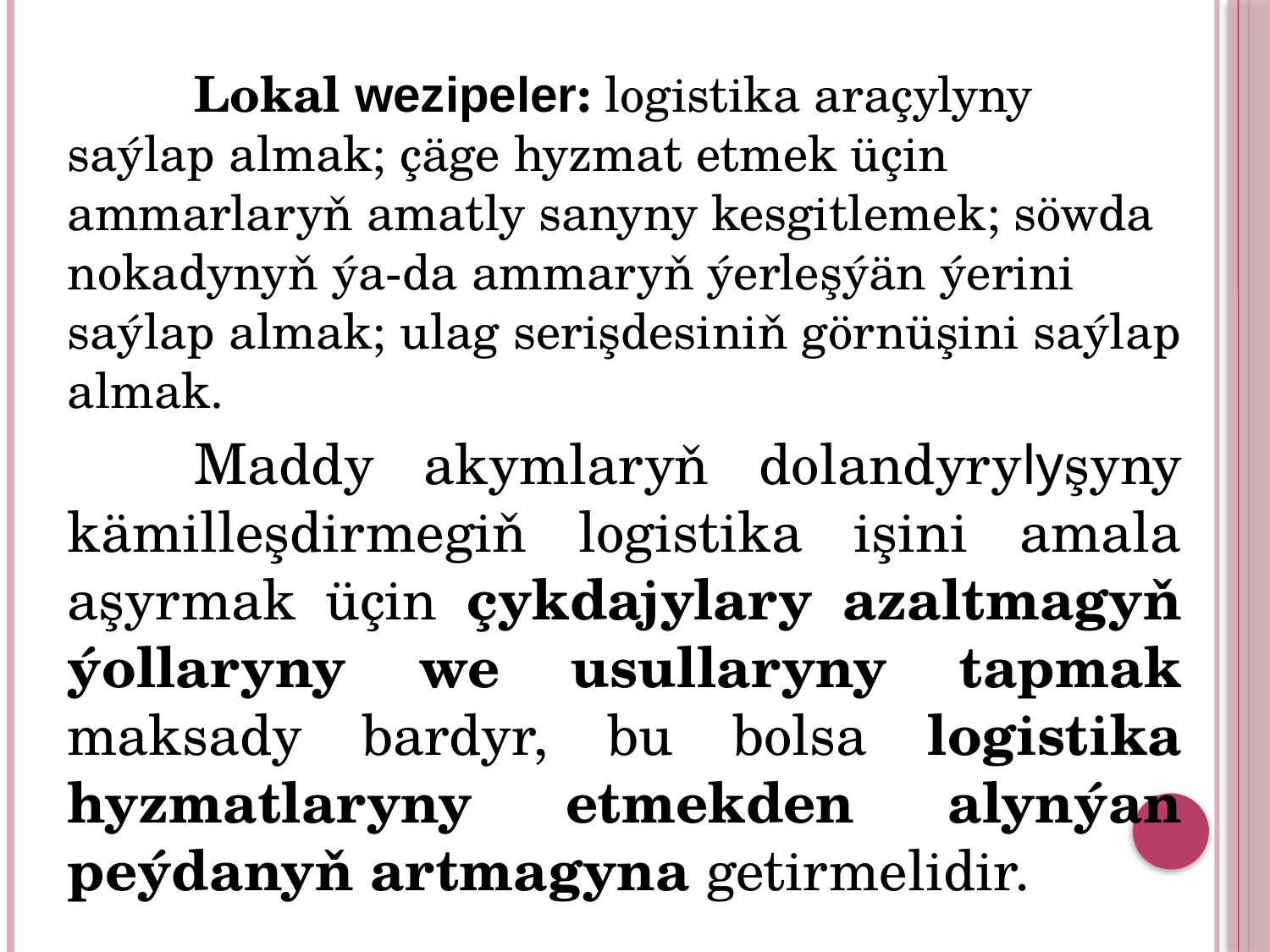

Lokal wezipeler: logistika araçylyny saýlap almak; çäge hyzmat etmek üçin ammarlaryň amatly sanyny kesgitlemek; söwda nokadynyň ýa-da ammaryň ýerleşýän ýerini saýlap almak; ulag serişdesiniň görnüşini saýlap almak.
	Maddy akymlaryň dolandyrylyşyny kämilleşdirmegiň logistika işini amala aşyrmak üçin çykdajylary azaltmagyň ýollaryny we usullaryny tapmak maksady bardyr, bu bolsa logistika hyzmatlaryny etmekden alynýan peýdanyň artmagyna getirmelidir.